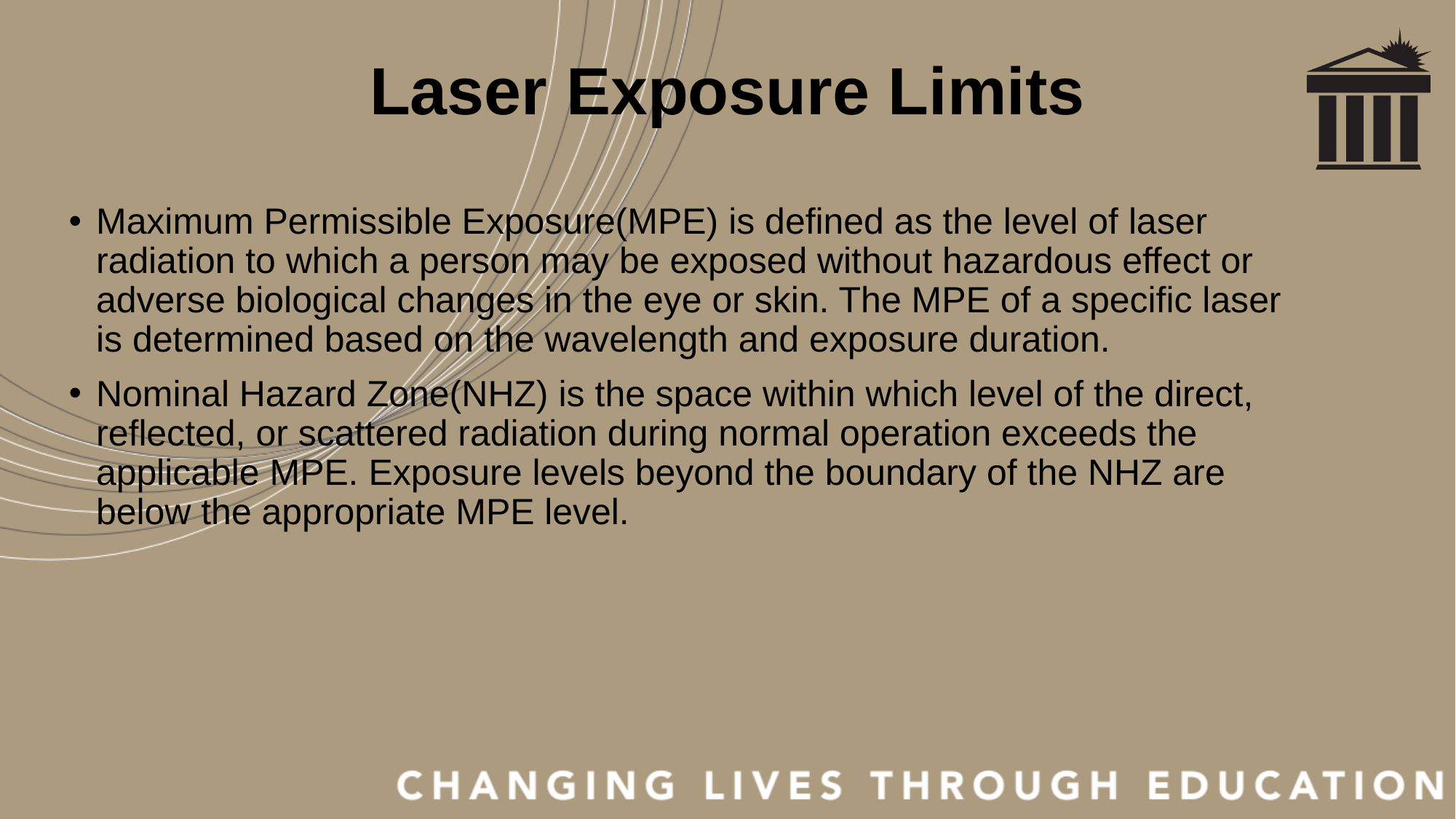

# Laser Exposure Limits
Maximum Permissible Exposure(MPE) is defined as the level of laser radiation to which a person may be exposed without hazardous effect or adverse biological changes in the eye or skin. The MPE of a specific laser is determined based on the wavelength and exposure duration.
Nominal Hazard Zone(NHZ) is the space within which level of the direct, reflected, or scattered radiation during normal operation exceeds the applicable MPE. Exposure levels beyond the boundary of the NHZ are below the appropriate MPE level.